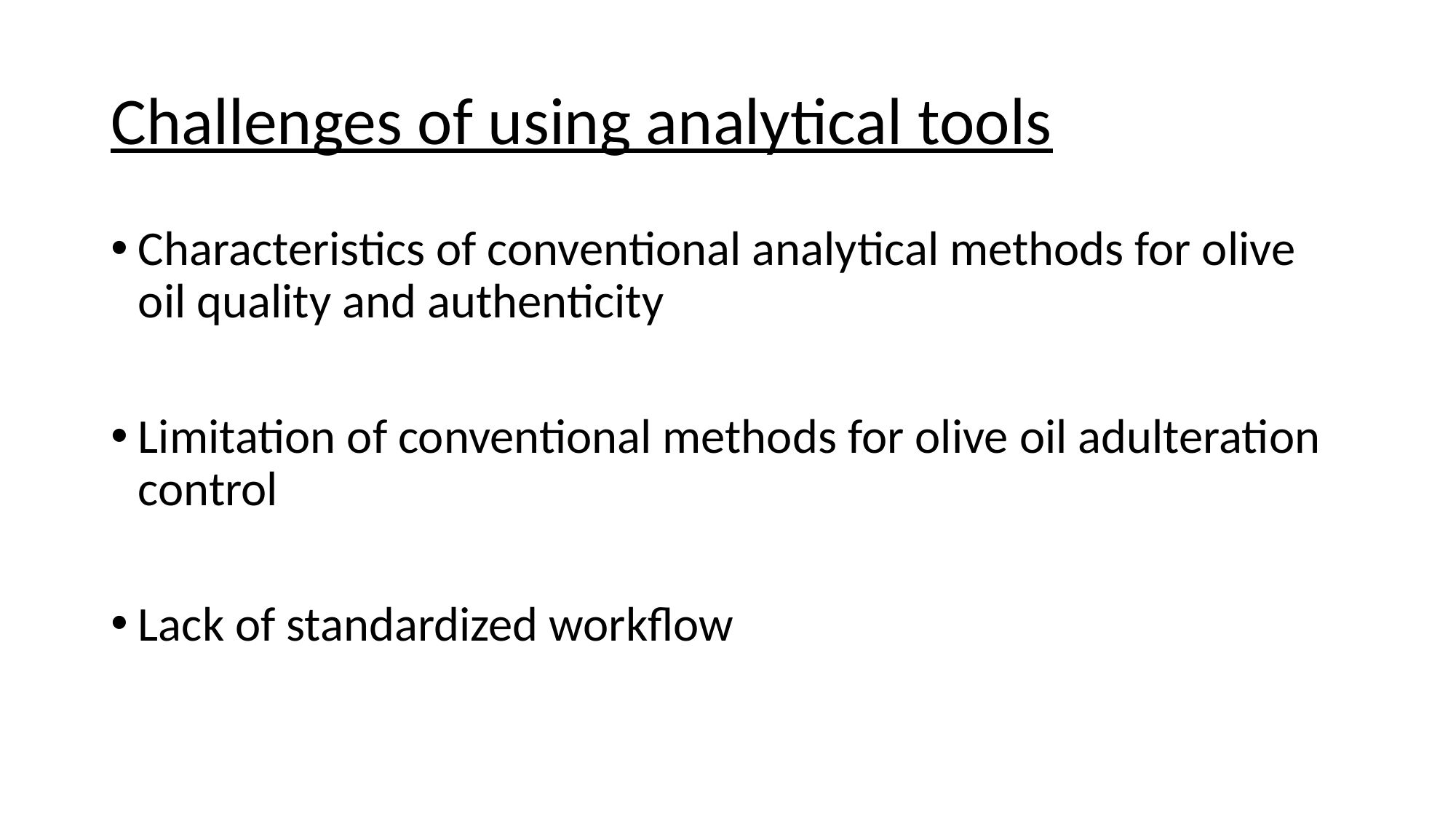

# Challenges of using analytical tools
Characteristics of conventional analytical methods for olive oil quality and authenticity

Limitation of conventional methods for olive oil adulteration control

Lack of standardized workflow